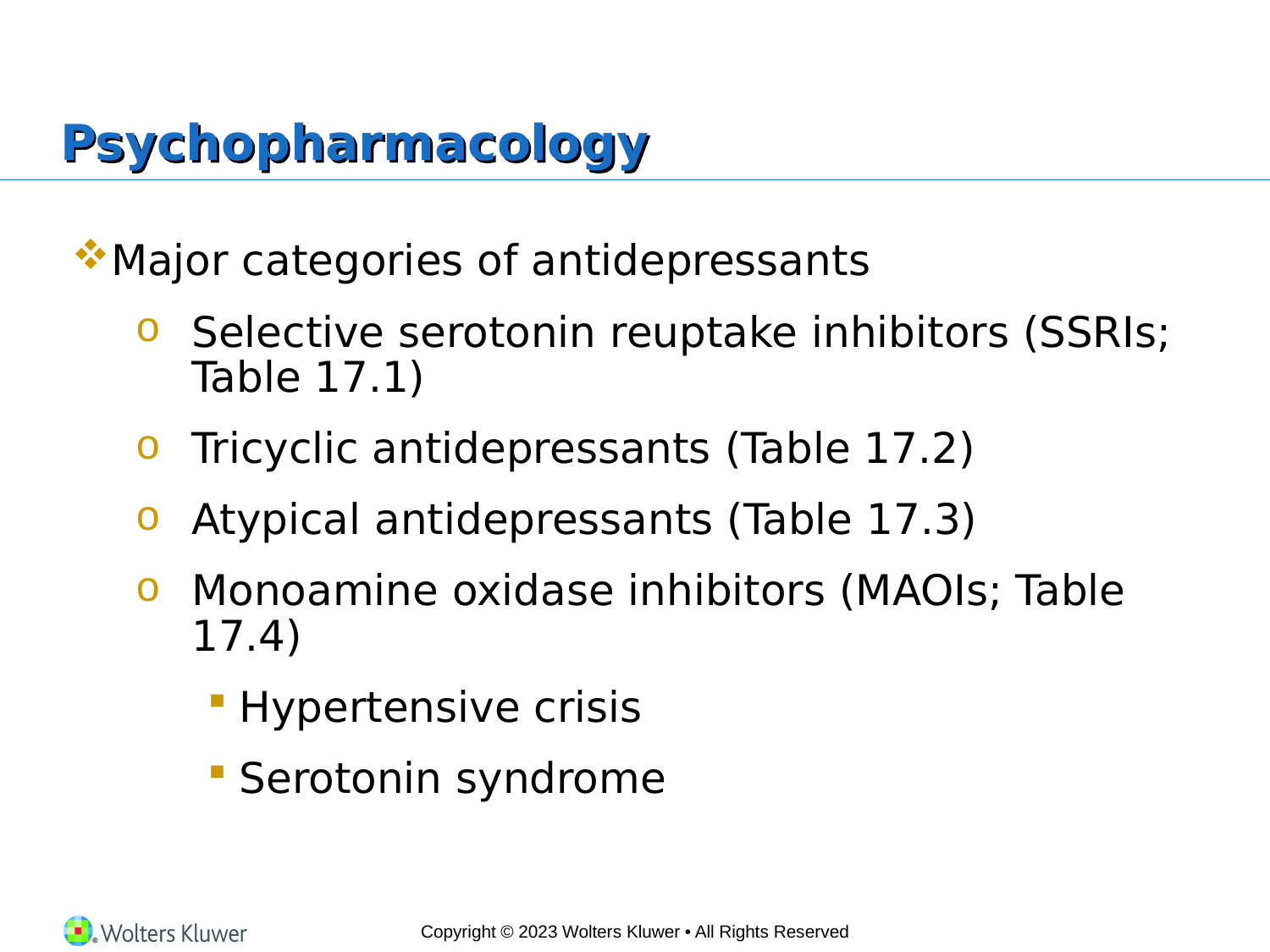

# Psychopharmacology
Major categories of antidepressants
Selective serotonin reuptake inhibitors (SSRIs; Table 17.1)
Tricyclic antidepressants (Table 17.2)
Atypical antidepressants (Table 17.3)
Monoamine oxidase inhibitors (MAOIs; Table 17.4)
Hypertensive crisis
Serotonin syndrome